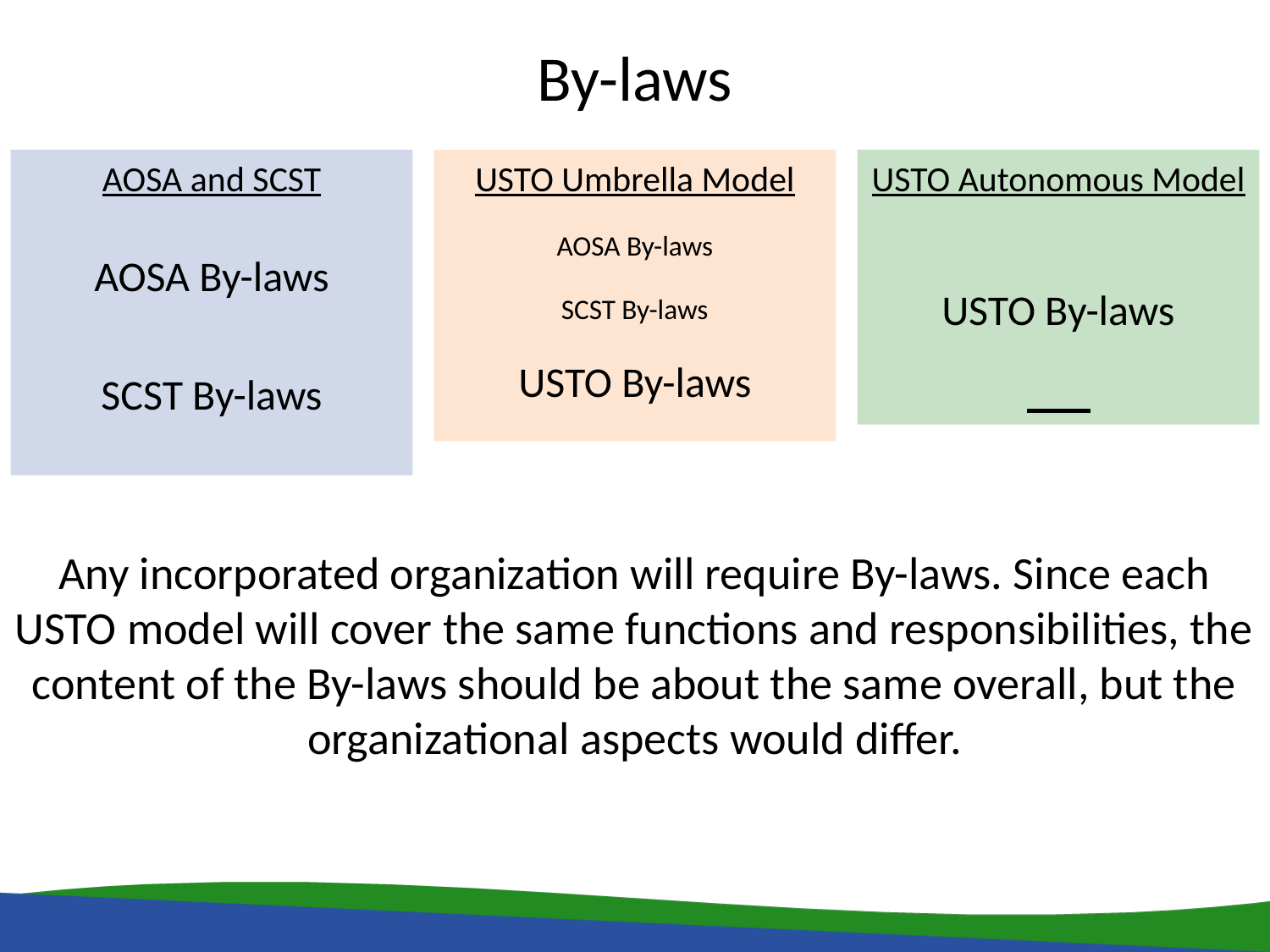

By-laws
AOSA and SCST

AOSA By-laws

SCST By-laws

USTO Umbrella Model

AOSA By-laws

SCST By-laws

USTO By-laws

USTO Autonomous Model

USTO By-laws

Any incorporated organization will require By-laws. Since each USTO model will cover the same functions and responsibilities, the content of the By-laws should be about the same overall, but the organizational aspects would differ.